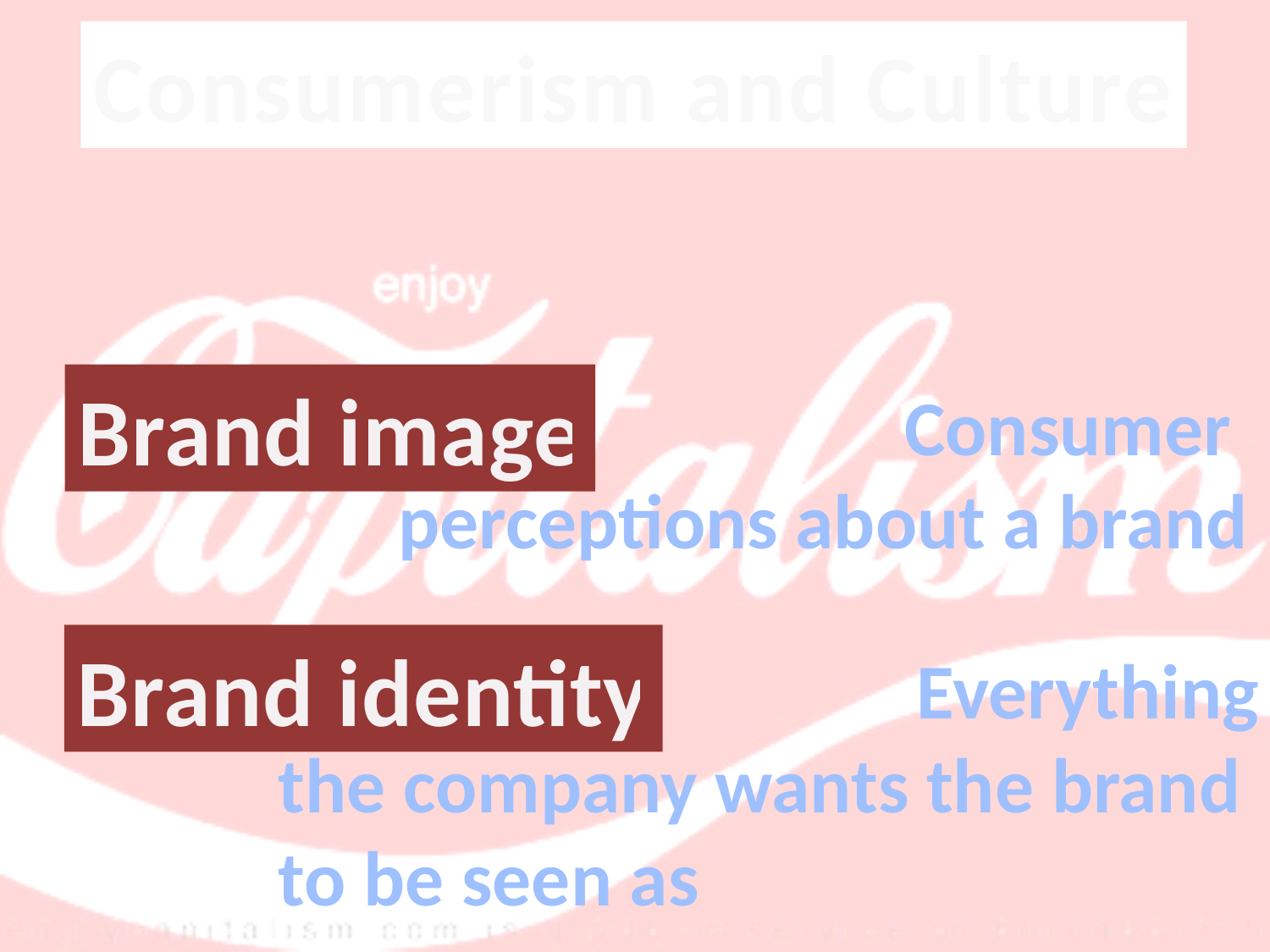

Consumerism and Culture
Brand image
Consumer
perceptions about a brand
Brand identity
Everything
the company wants the brand
to be seen as